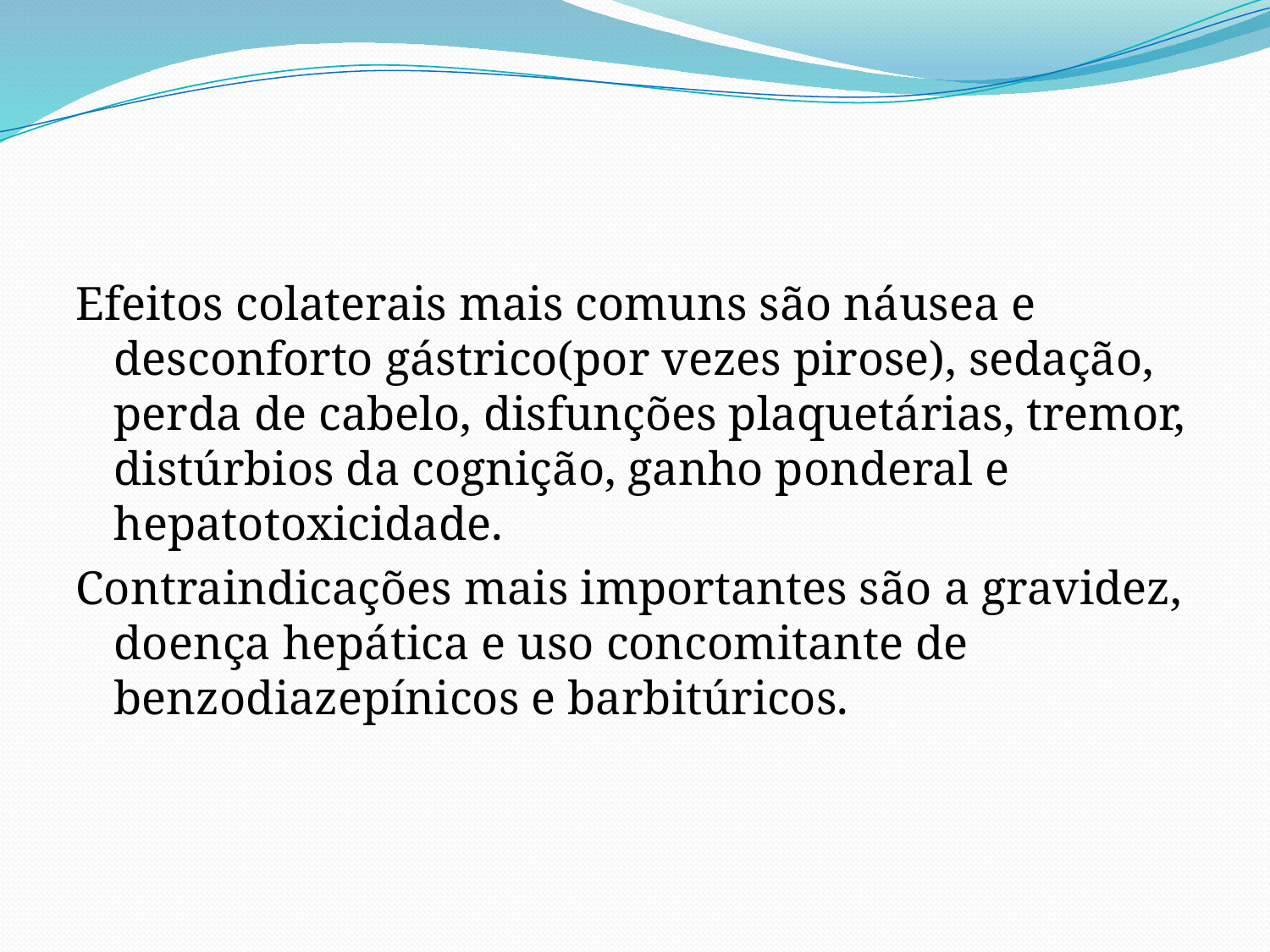

Efeitos colaterais mais comuns são náusea e desconforto gástrico(por vezes pirose), sedação, perda de cabelo, disfunções plaquetárias, tremor, distúrbios da cognição, ganho ponderal e hepatotoxicidade.
Contraindicações mais importantes são a gravidez, doença hepática e uso concomitante de benzodiazepínicos e barbitúricos.